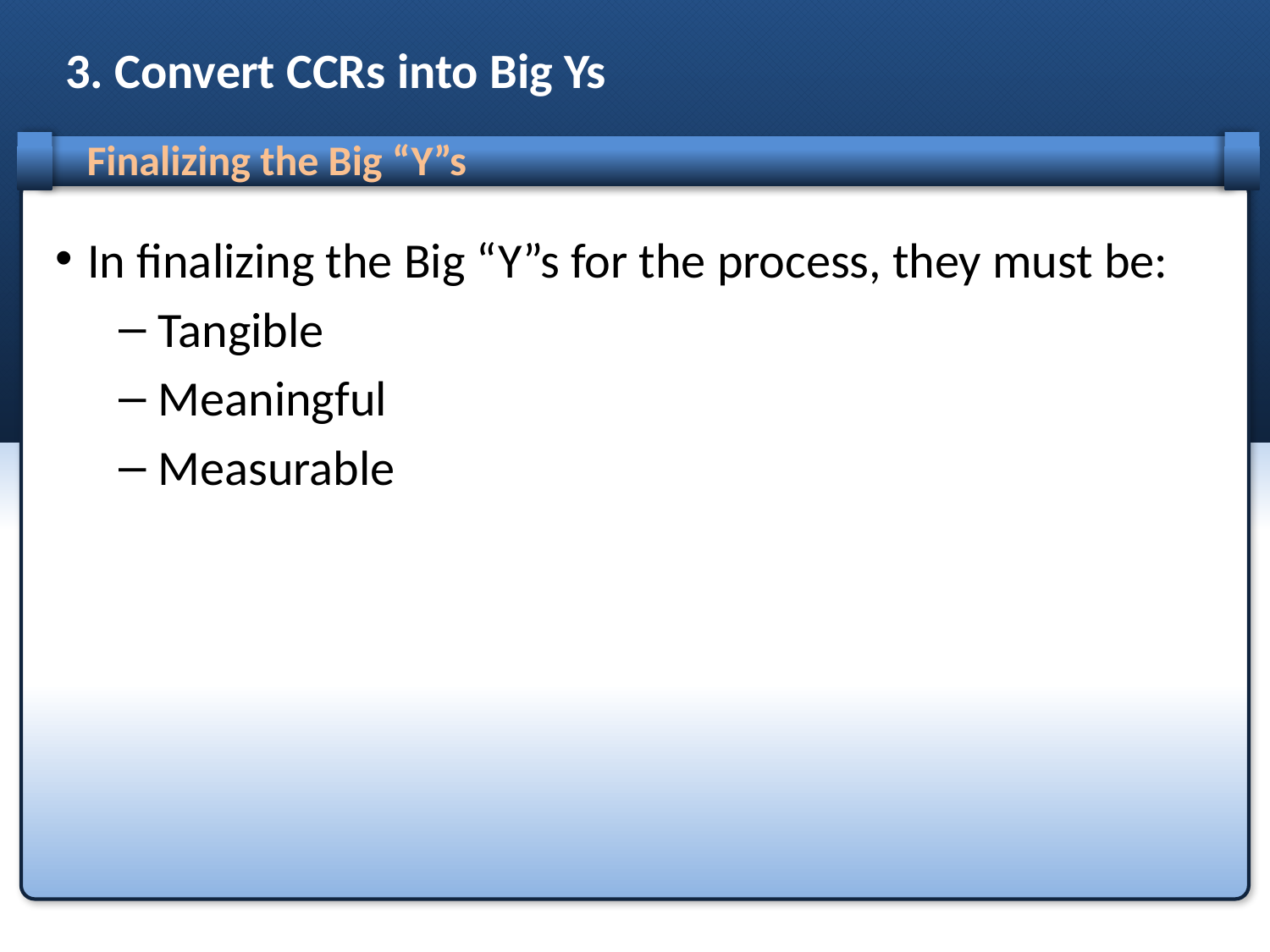

# 3. Convert CCRs into Big Ys
Finalizing the Big “Y”s
In finalizing the Big “Y”s for the process, they must be:
Tangible
Meaningful
Measurable